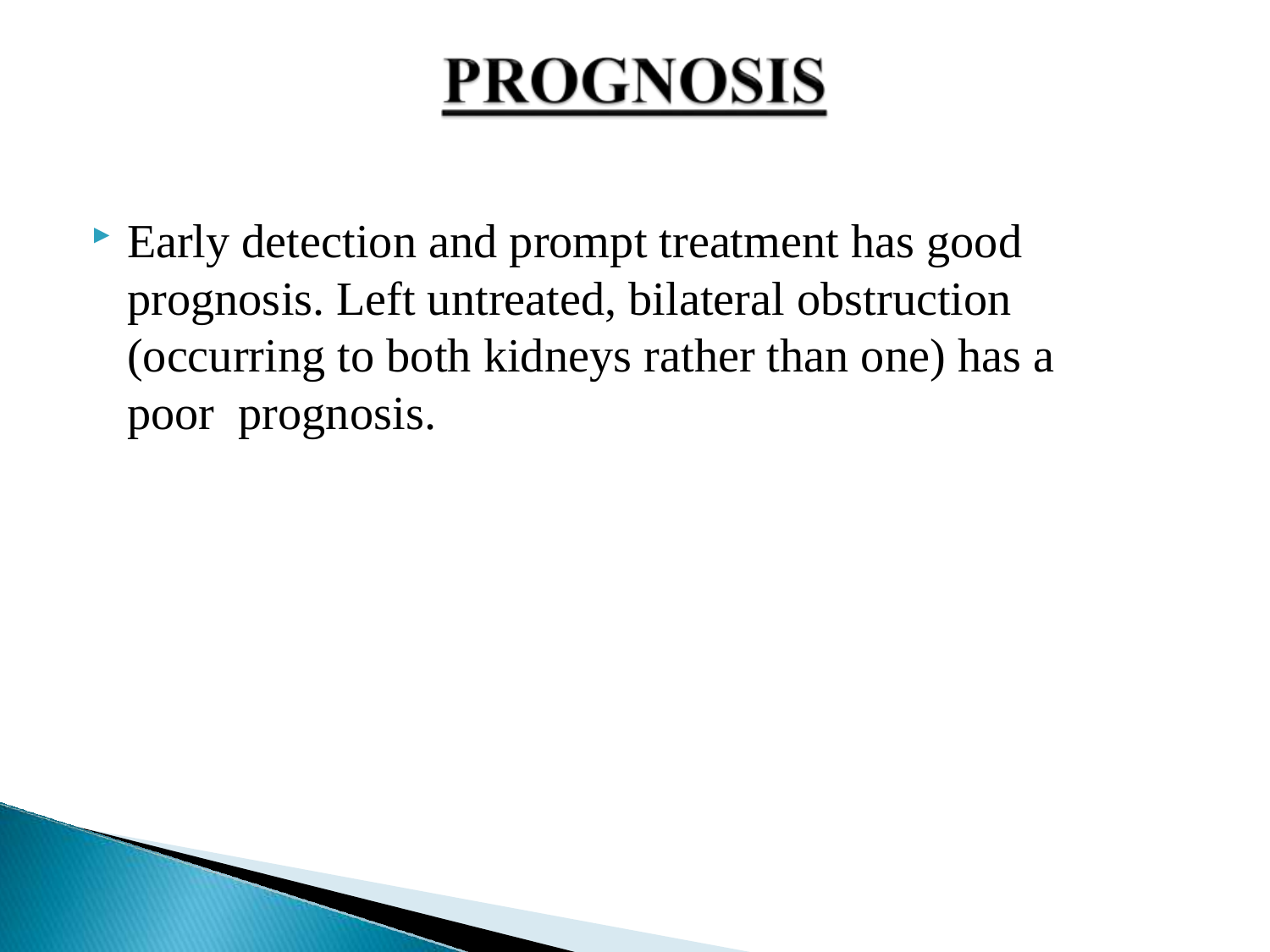

Early detection and prompt treatment has good  prognosis. Left untreated, bilateral obstruction  (occurring to both kidneys rather than one) has a poor  prognosis.